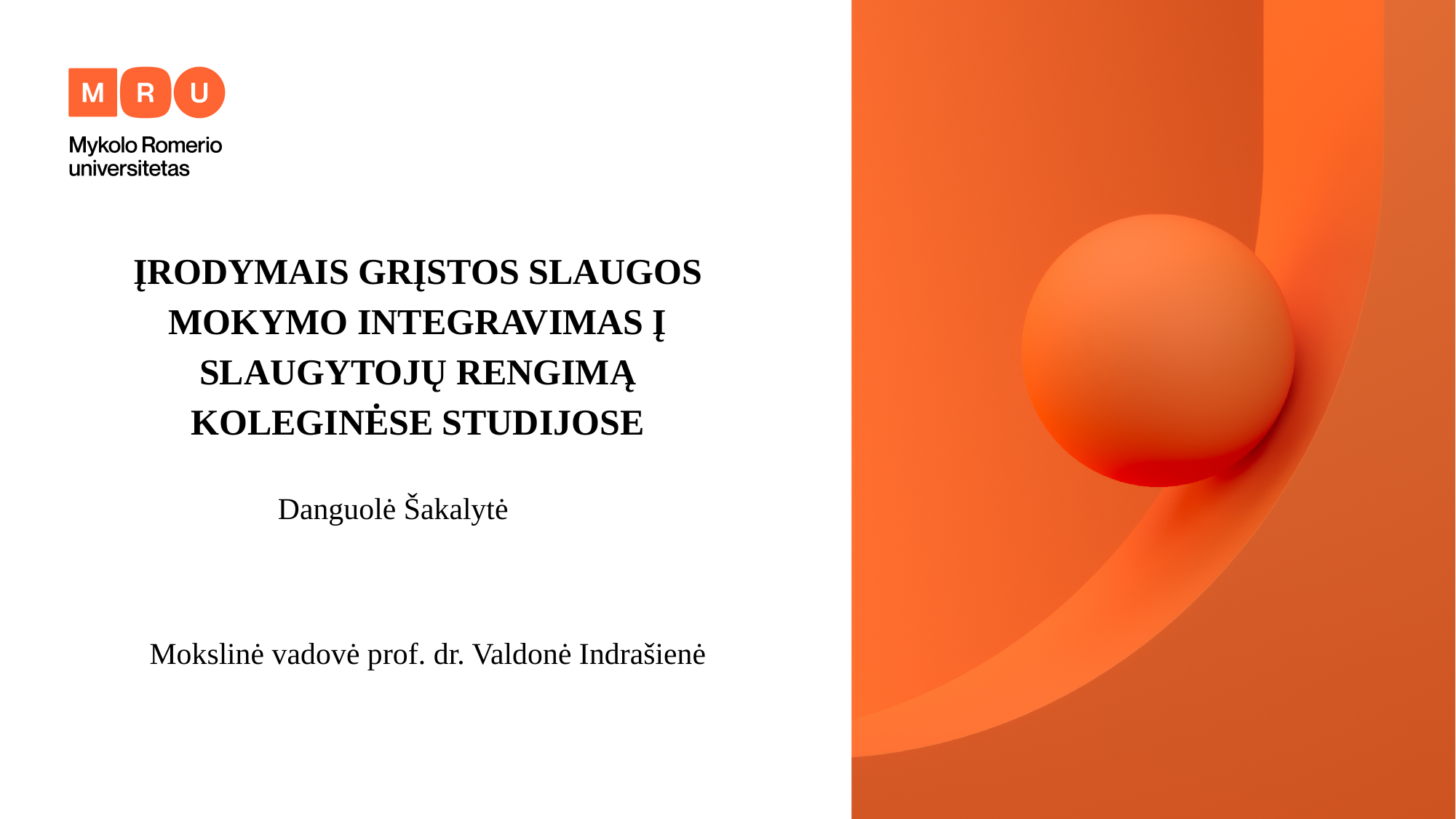

ĮRODYMAIS GRĮSTOS SLAUGOS MOKYMO INTEGRAVIMAS Į SLAUGYTOJŲ RENGIMĄ KOLEGINĖSE STUDIJOSE
Danguolė Šakalytė
Mokslinė vadovė prof. dr. Valdonė Indrašienė